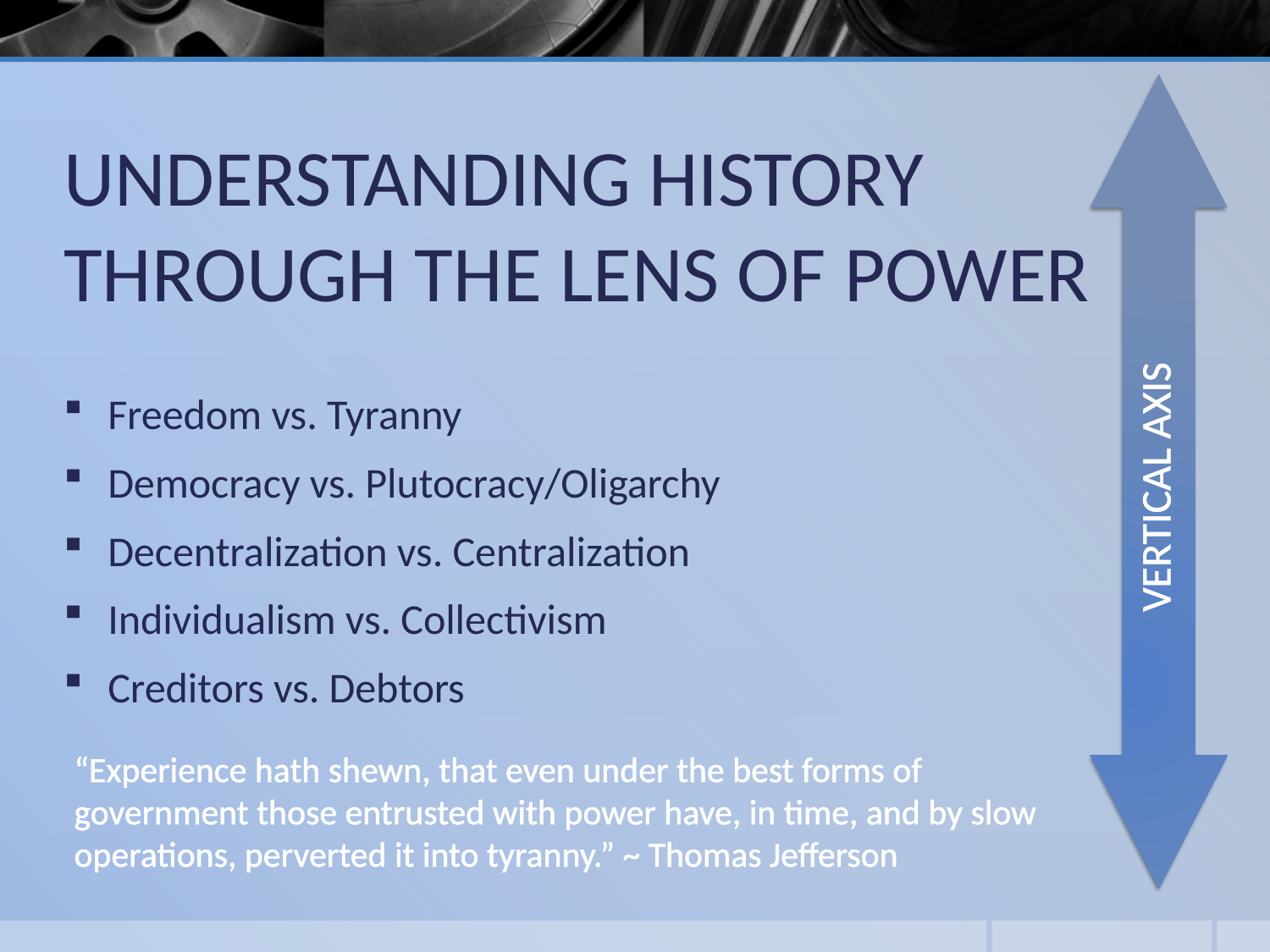

# UNDERSTANDING HISTORY THROUGH THE LENS OF POWER
VERTICAL AXIS
Freedom vs. Tyranny
Democracy vs. Plutocracy/Oligarchy
Decentralization vs. Centralization
Individualism vs. Collectivism
Creditors vs. Debtors
“Experience hath shewn, that even under the best forms of government those entrusted with power have, in time, and by slow operations, perverted it into tyranny.” ~ Thomas Jefferson